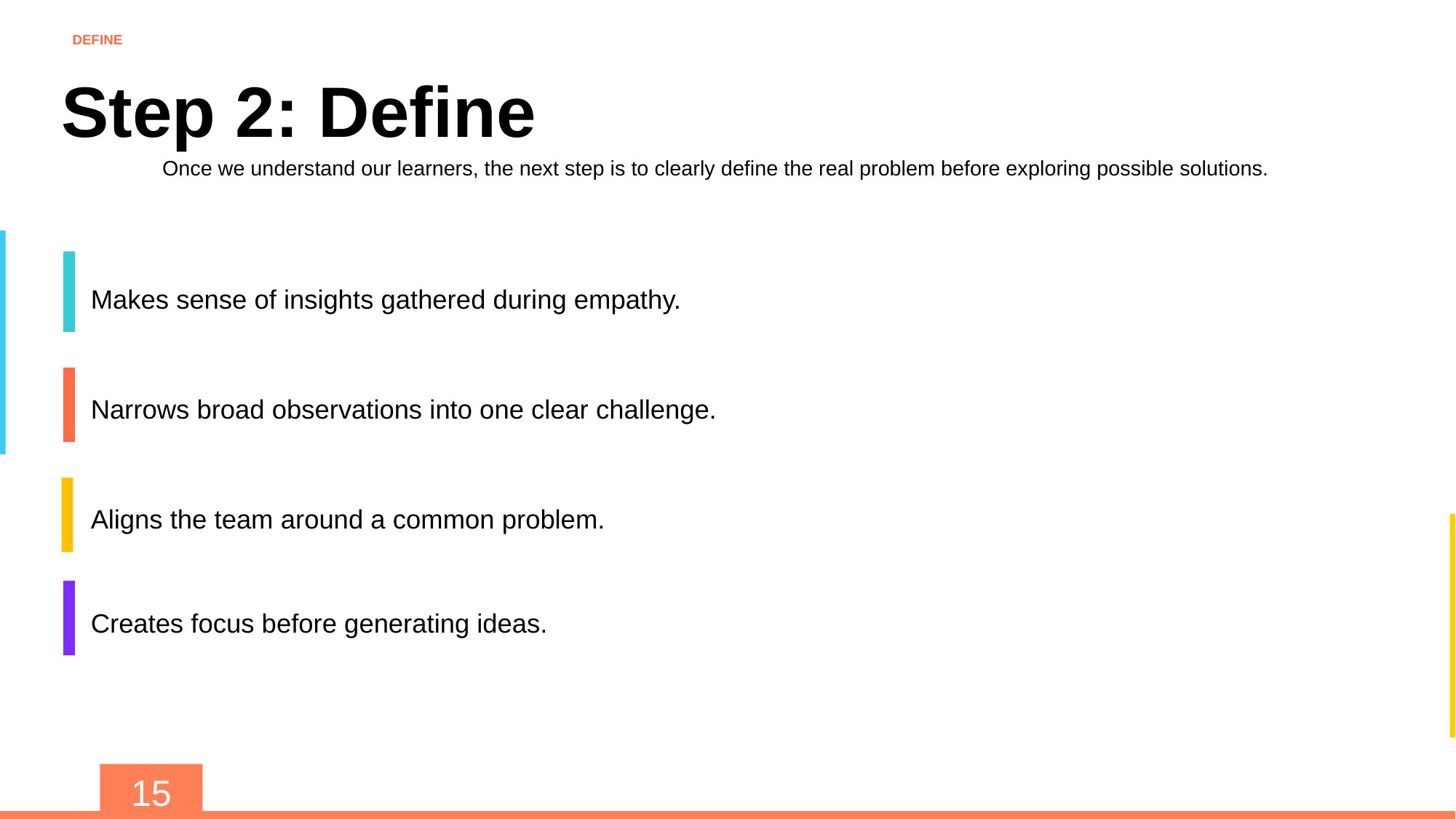

DEFINE
Step 2: Define
Once we understand our learners, the next step is to clearly define the real problem before exploring possible solutions.

Makes sense of insights gathered during empathy.

Narrows broad observations into one clear challenge.

Aligns the team around a common problem.

Creates focus before generating ideas.
15